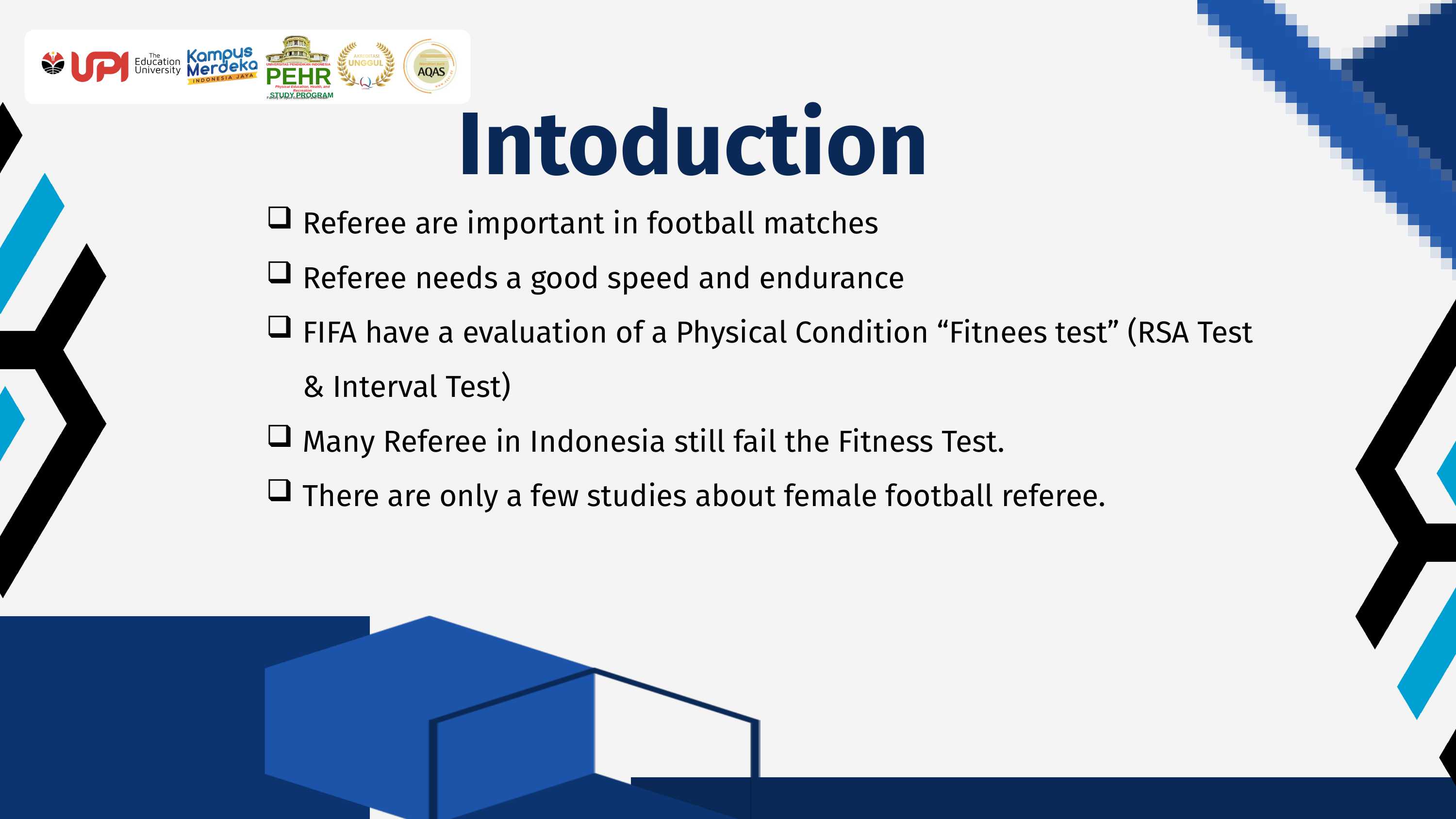

UNIVERSITAS PENDIDIKAN INDONESIA
PEHR
Physical Education, Health, and Recreation
STUDY PROGRAM
Faculty of Sport Education and Health

Intoduction
Referee are important in football matches
Referee needs a good speed and endurance
FIFA have a evaluation of a Physical Condition “Fitnees test” (RSA Test & Interval Test)
Many Referee in Indonesia still fail the Fitness Test.
There are only a few studies about female football referee.